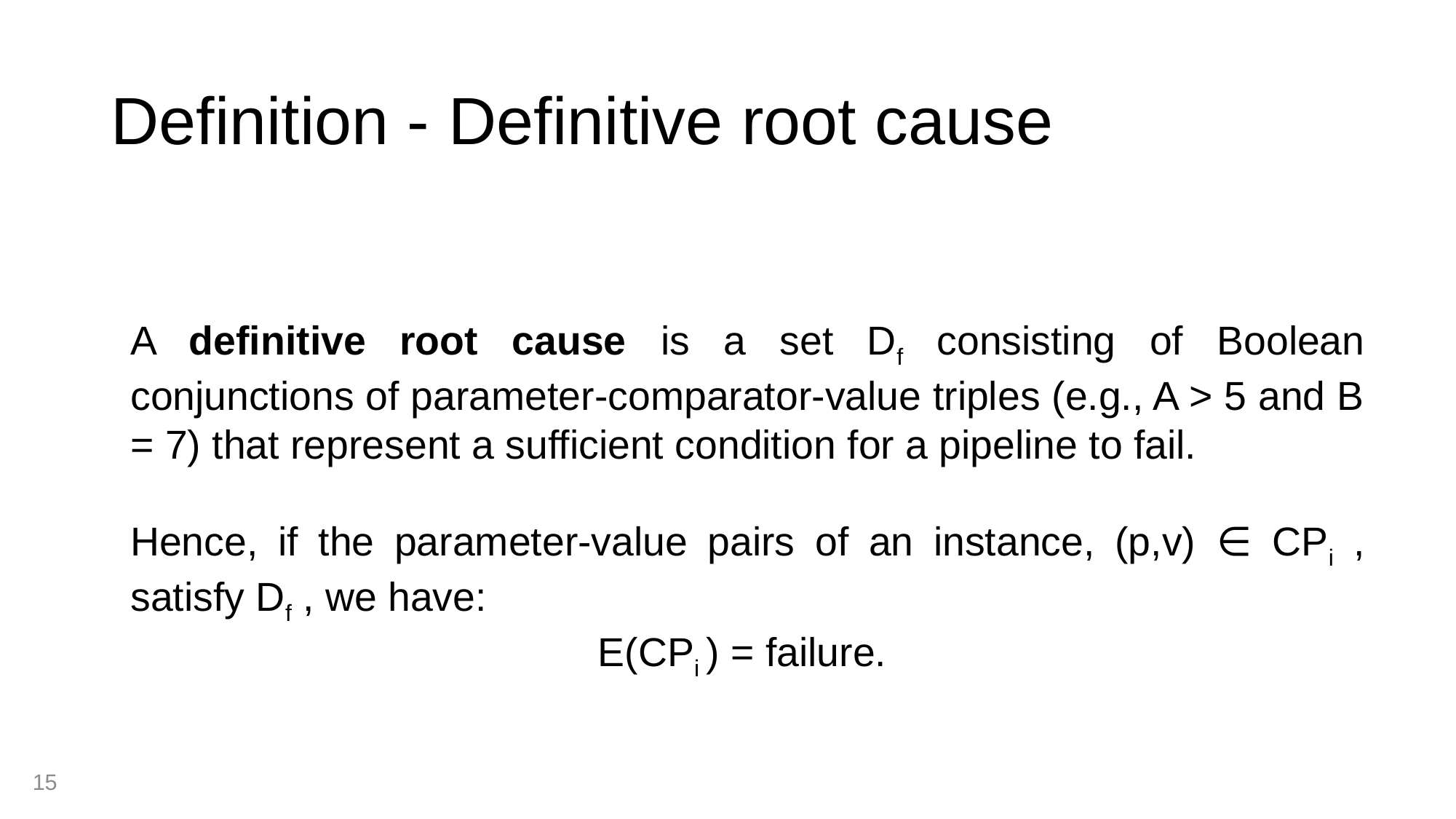

# Definition - Definitive root cause

A definitive root cause is a set Df consisting of Boolean conjunctions of parameter-comparator-value triples (e.g., A > 5 and B = 7) that represent a sufficient condition for a pipeline to fail.

Hence, if the parameter-value pairs of an instance, (p,v) ∈ CPi , satisfy Df , we have:
E(CPi ) = failure.
15